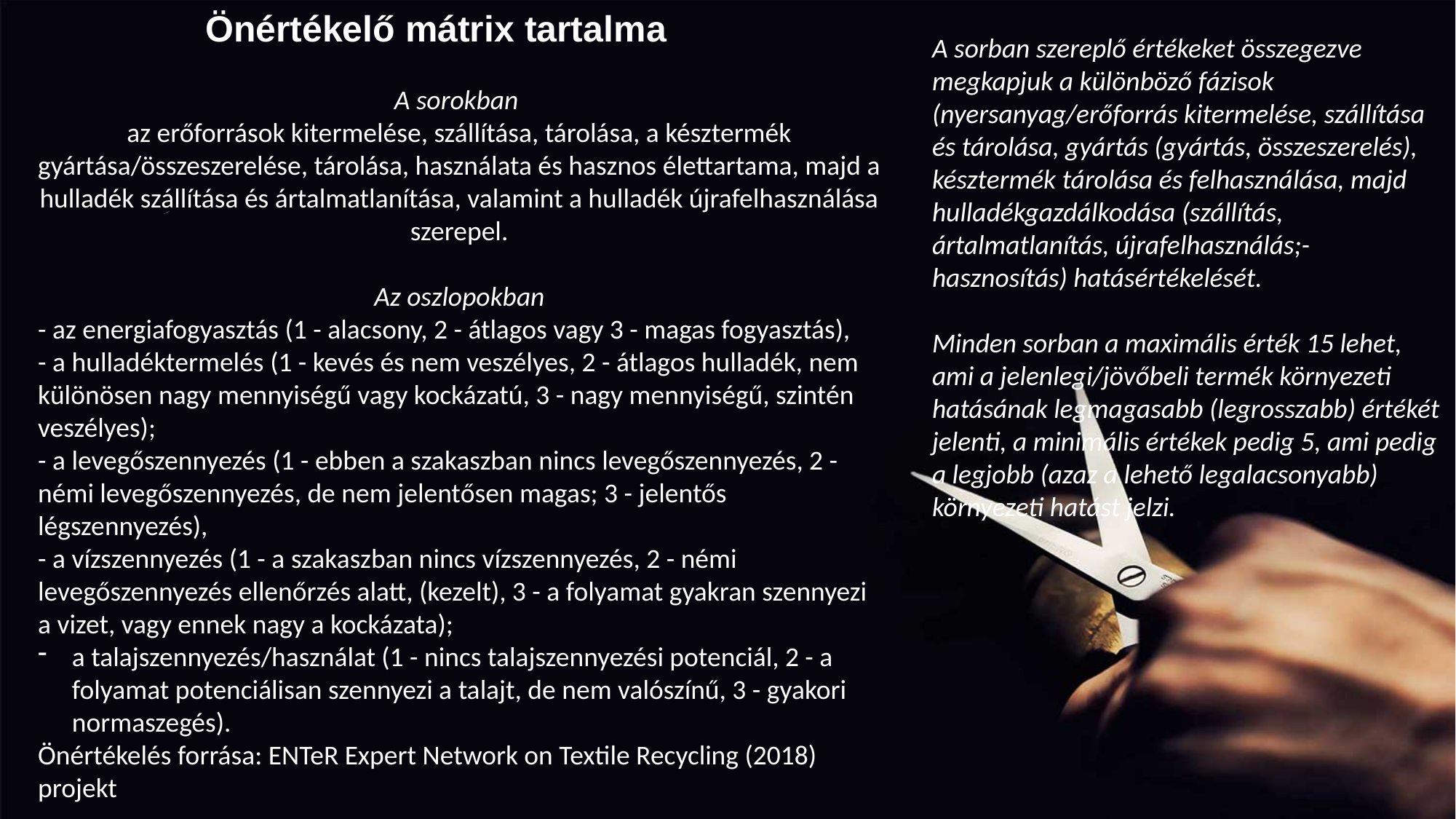

Önértékelő mátrix tartalma
A sorokban
az erőforrások kitermelése, szállítása, tárolása, a késztermék gyártása/összeszerelése, tárolása, használata és hasznos élettartama, majd a hulladék szállítása és ártalmatlanítása, valamint a hulladék újrafelhasználása szerepel.

Az oszlopokban
- az energiafogyasztás (1 - alacsony, 2 - átlagos vagy 3 - magas fogyasztás),
- a hulladéktermelés (1 - kevés és nem veszélyes, 2 - átlagos hulladék, nem különösen nagy mennyiségű vagy kockázatú, 3 - nagy mennyiségű, szintén veszélyes);
- a levegőszennyezés (1 - ebben a szakaszban nincs levegőszennyezés, 2 - némi levegőszennyezés, de nem jelentősen magas; 3 - jelentős légszennyezés),
- a vízszennyezés (1 - a szakaszban nincs vízszennyezés, 2 - némi levegőszennyezés ellenőrzés alatt, (kezelt), 3 - a folyamat gyakran szennyezi a vizet, vagy ennek nagy a kockázata);
a talajszennyezés/használat (1 - nincs talajszennyezési potenciál, 2 - a folyamat potenciálisan szennyezi a talajt, de nem valószínű, 3 - gyakori normaszegés).
Önértékelés forrása: ENTeR Expert Network on Textile Recycling (2018) projekt

A sorban szereplő értékeket összegezve megkapjuk a különböző fázisok (nyersanyag/erőforrás kitermelése, szállítása és tárolása, gyártás (gyártás, összeszerelés), késztermék tárolása és felhasználása, majd hulladékgazdálkodása (szállítás, ártalmatlanítás, újrafelhasználás;-hasznosítás) hatásértékelését.

Minden sorban a maximális érték 15 lehet, ami a jelenlegi/jövőbeli termék környezeti hatásának legmagasabb (legrosszabb) értékét jelenti, a minimális értékek pedig 5, ami pedig a legjobb (azaz a lehető legalacsonyabb) környezeti hatást jelzi.